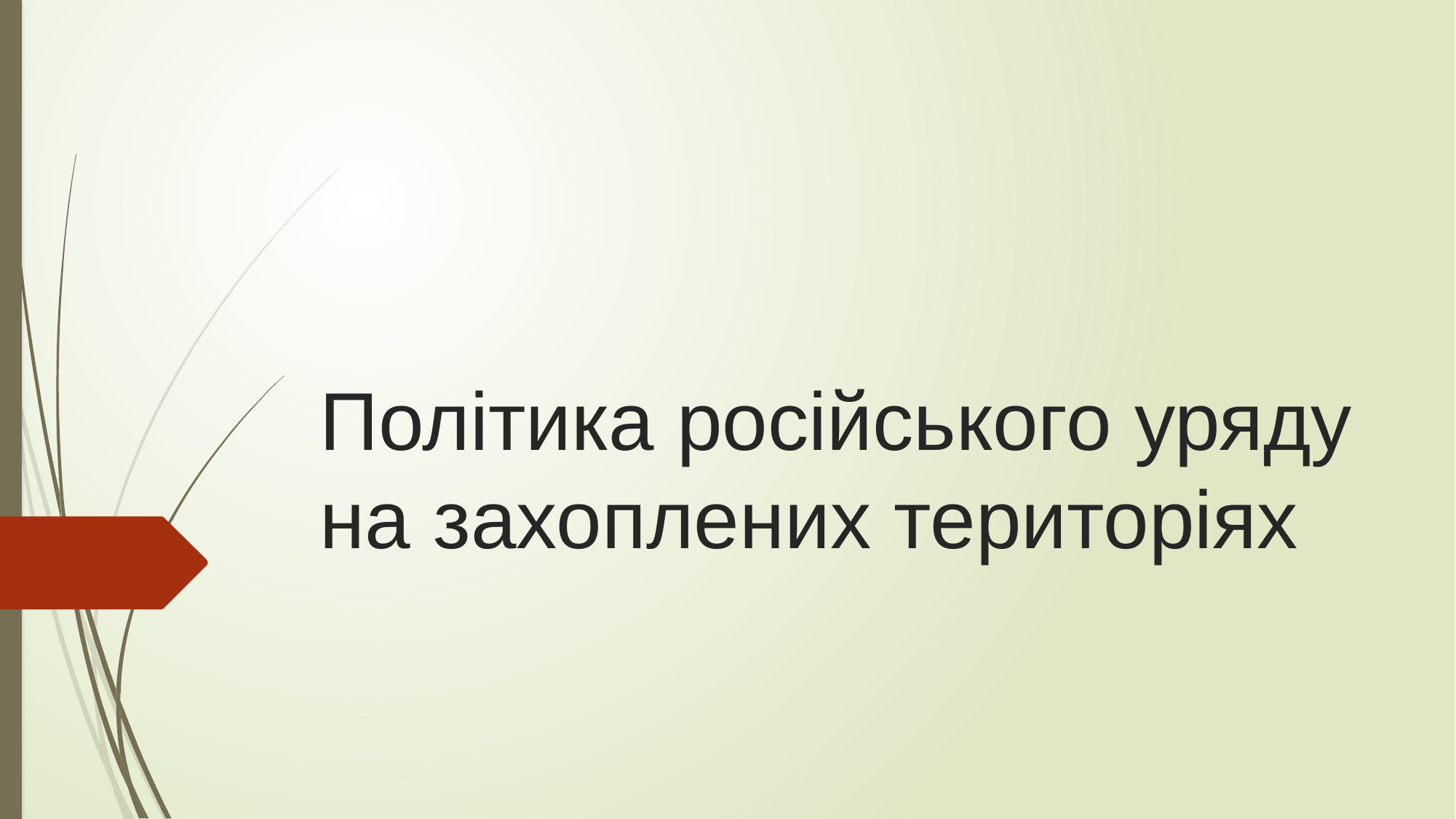

# Політика російського уряду на захоплених територіях